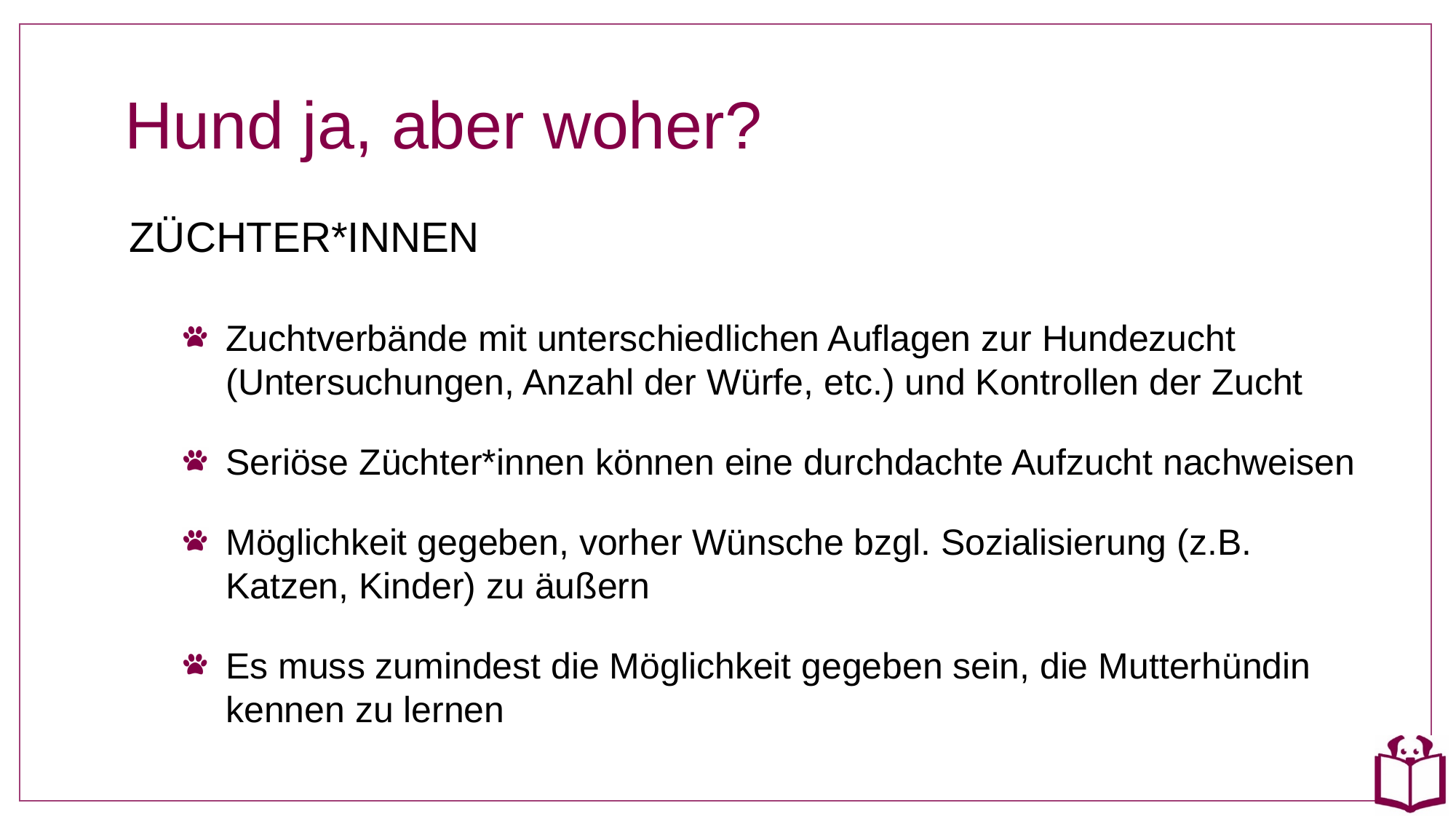

# Hund ja, aber woher?
ZÜCHTER*INNEN
Zuchtverbände mit unterschiedlichen Auflagen zur Hundezucht (Untersuchungen, Anzahl der Würfe, etc.) und Kontrollen der Zucht
Seriöse Züchter*innen können eine durchdachte Aufzucht nachweisen
Möglichkeit gegeben, vorher Wünsche bzgl. Sozialisierung (z.B. Katzen, Kinder) zu äußern
Es muss zumindest die Möglichkeit gegeben sein, die Mutterhündin kennen zu lernen